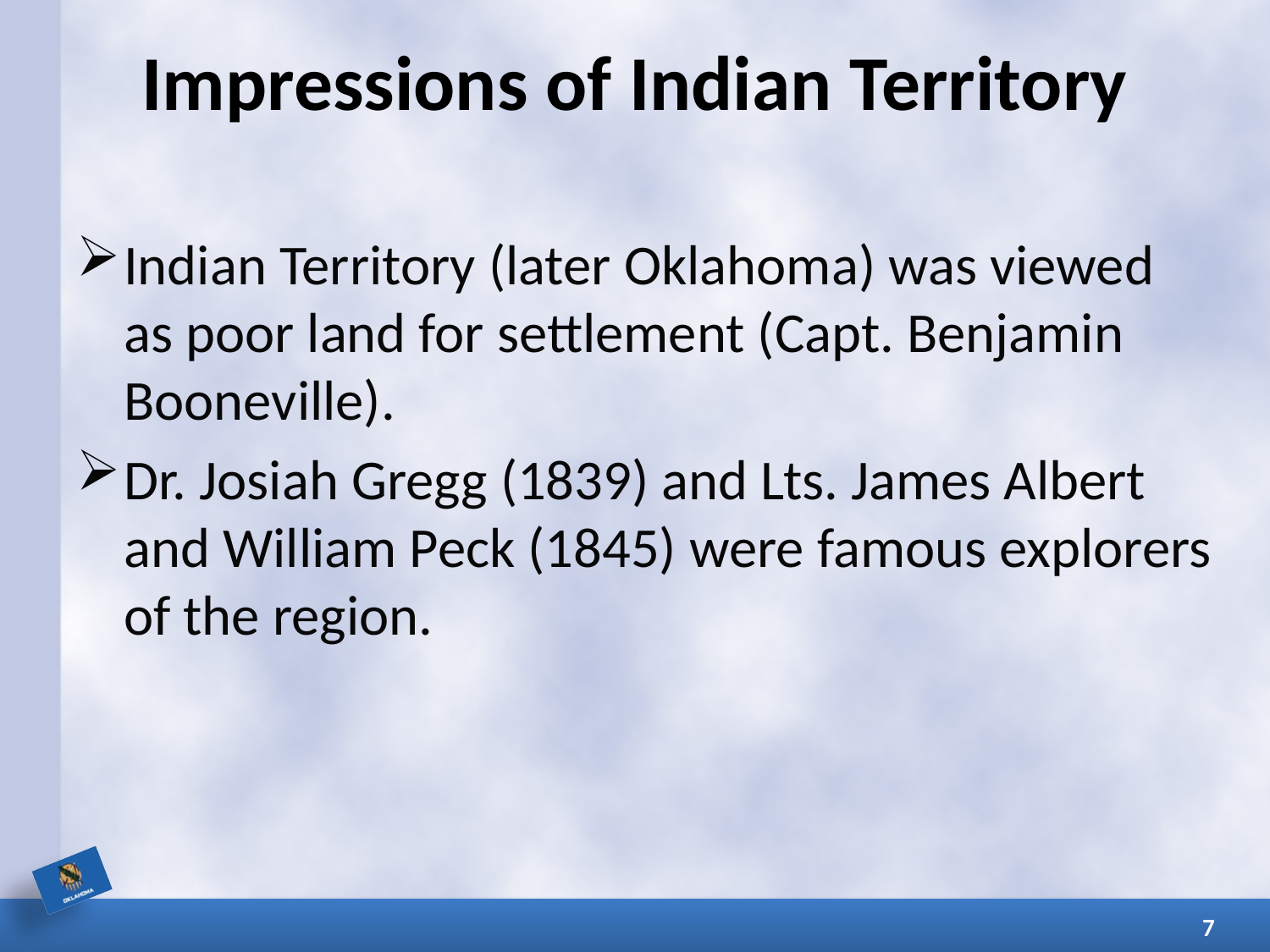

# Impressions of Indian Territory
Indian Territory (later Oklahoma) was viewed as poor land for settlement (Capt. Benjamin Booneville).
Dr. Josiah Gregg (1839) and Lts. James Albert and William Peck (1845) were famous explorers of the region.
7